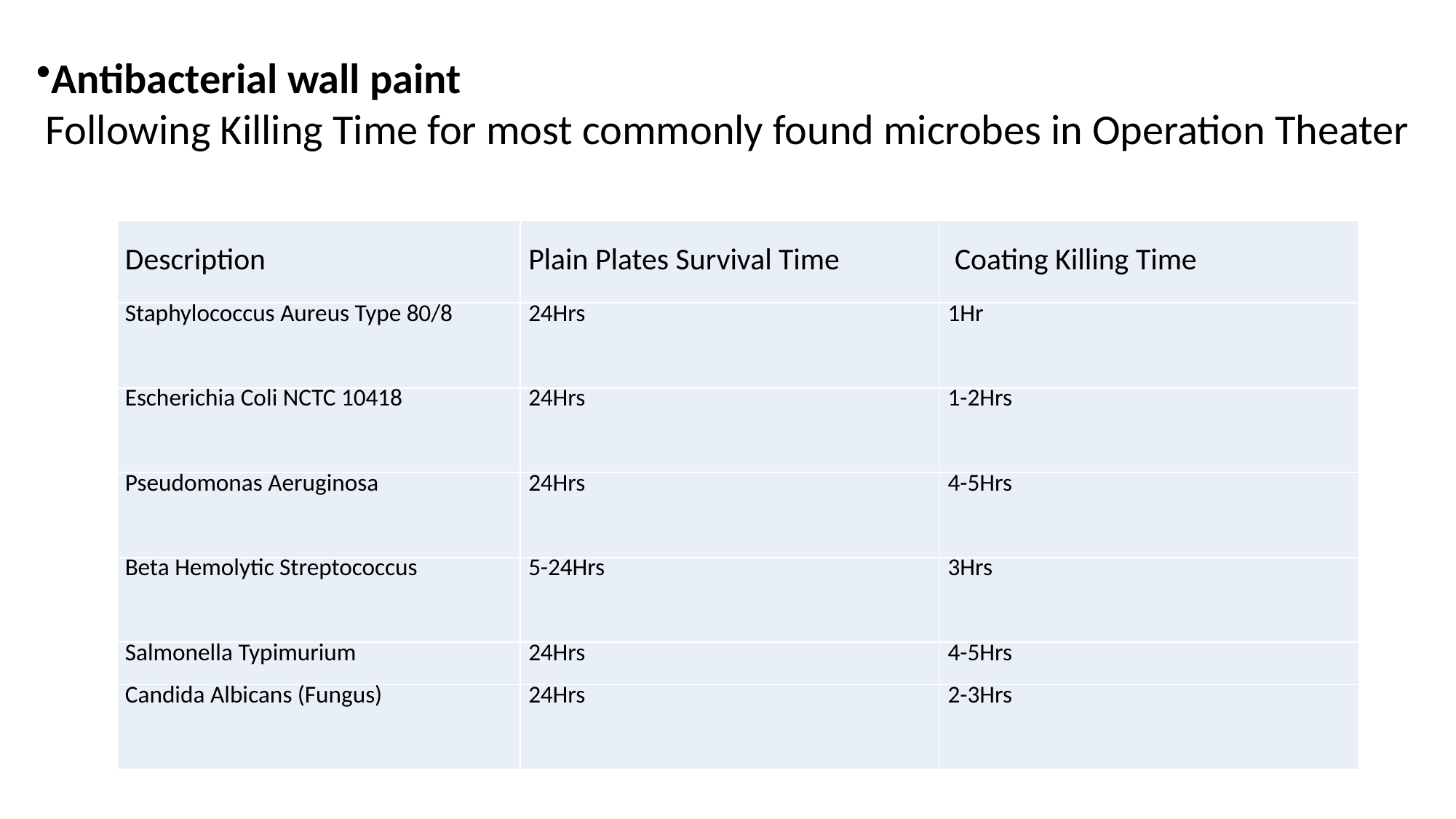

Antibacterial wall paint
 Following Killing Time for most commonly found microbes in Operation Theater

| Description | Plain Plates Survival Time | Coating Killing Time |
| --- | --- | --- |
| Staphylococcus Aureus Type 80/8 | 24Hrs | 1Hr |
| Escherichia Coli NCTC 10418 | 24Hrs | 1-2Hrs |
| Pseudomonas Aeruginosa | 24Hrs | 4-5Hrs |
| Beta Hemolytic Streptococcus | 5-24Hrs | 3Hrs |
| Salmonella Typimurium | 24Hrs | 4-5Hrs |
| Candida Albicans (Fungus) | 24Hrs | 2-3Hrs |